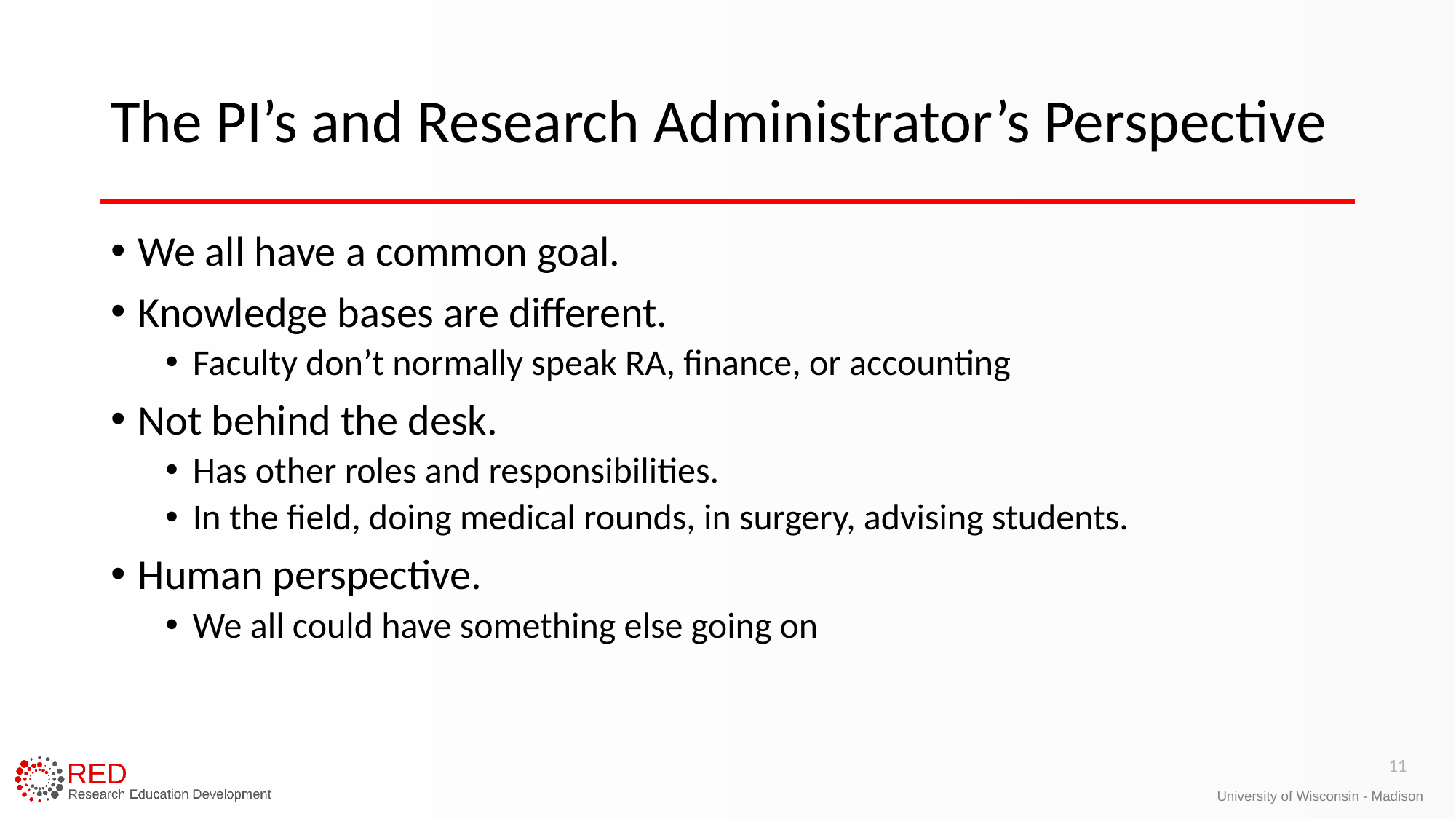

# The PI’s and Research Administrator’s Perspective
We all have a common goal.
Knowledge bases are different.
Faculty don’t normally speak RA, finance, or accounting
Not behind the desk.
Has other roles and responsibilities.
In the field, doing medical rounds, in surgery, advising students.
Human perspective.
We all could have something else going on

11